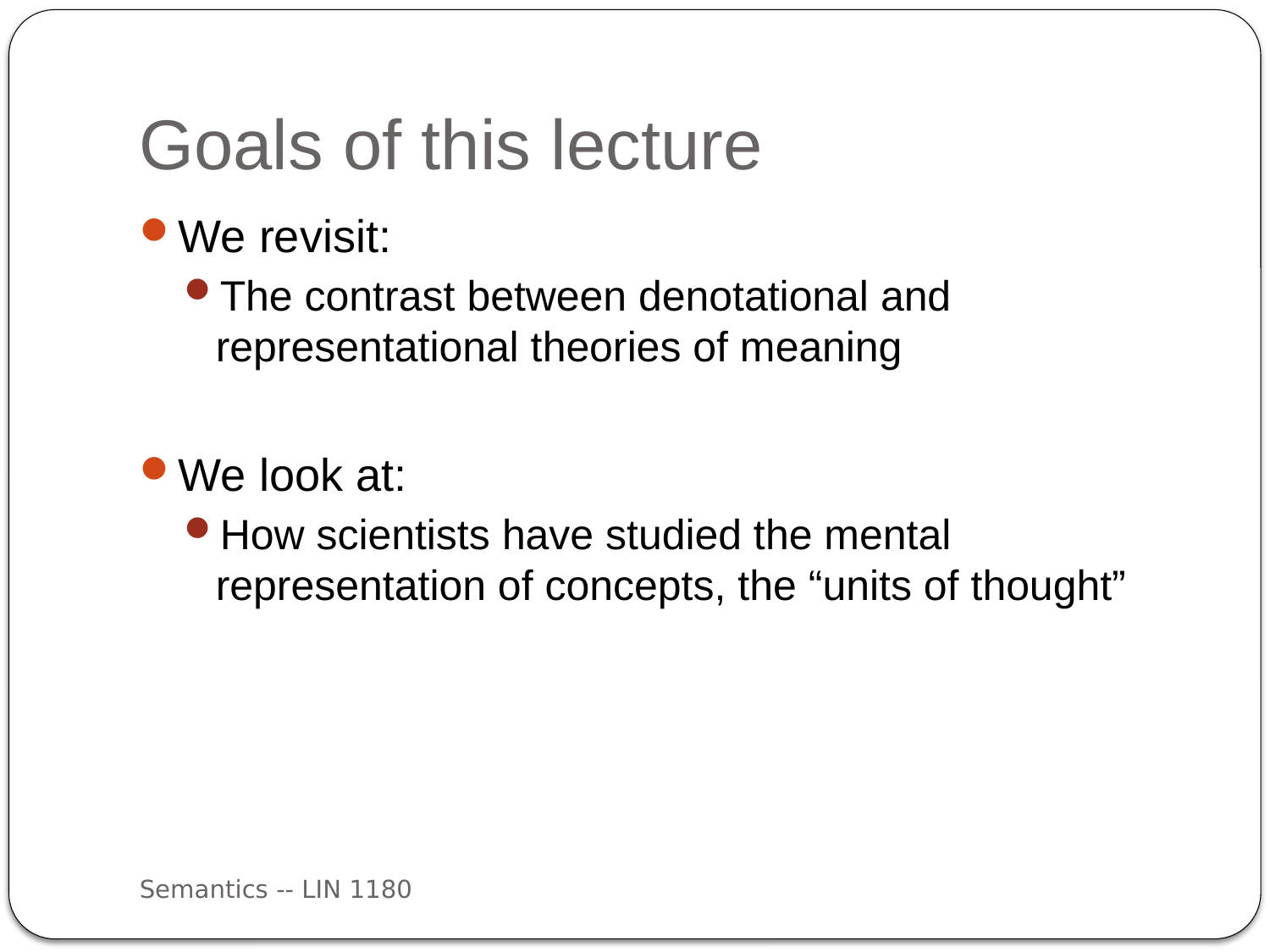

# Goals of this lecture
We revisit:
The contrast between denotational and representational theories of meaning

We look at:
How scientists have studied the mental representation of concepts, the “units of thought”

Semantics -- LIN 1180